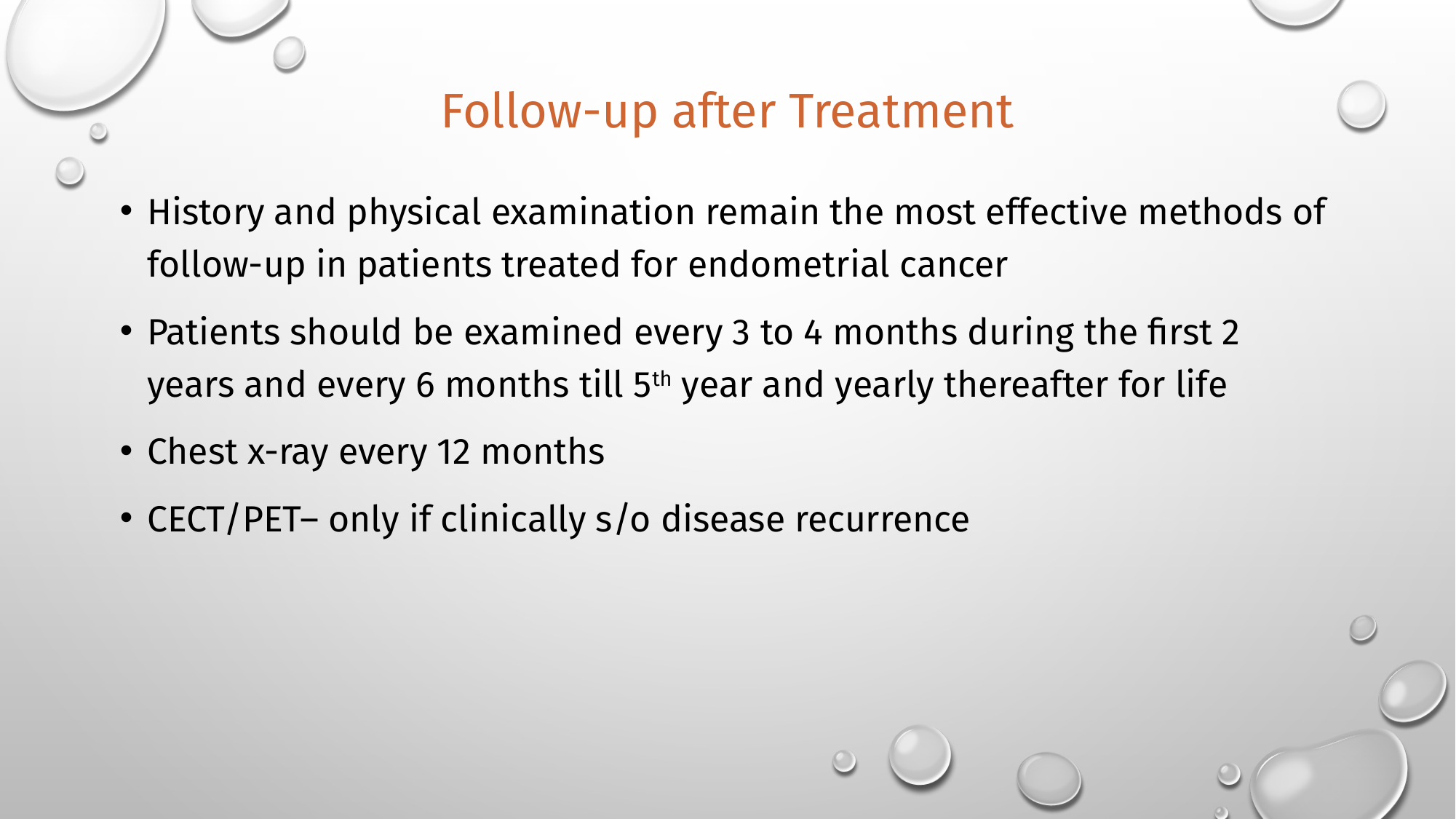

# Follow-up after Treatment
History and physical examination remain the most effective methods of follow-up in patients treated for endometrial cancer
Patients should be examined every 3 to 4 months during the first 2 years and every 6 months till 5th year and yearly thereafter for life
Chest x-ray every 12 months
CECT/PET– only if clinically s/o disease recurrence